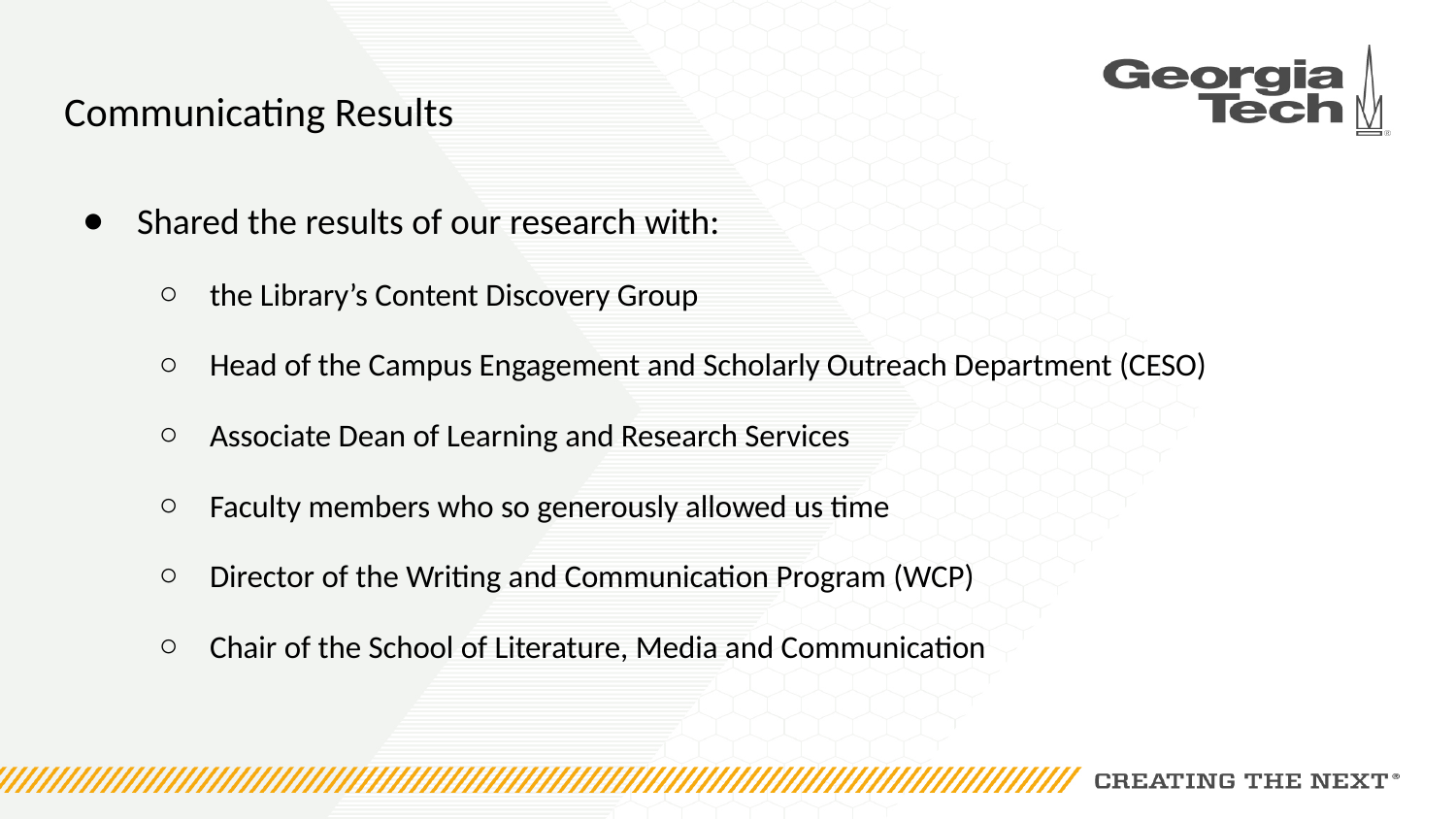

# Communicating Results
Shared the results of our research with:
the Library’s Content Discovery Group
Head of the Campus Engagement and Scholarly Outreach Department (CESO)
Associate Dean of Learning and Research Services
Faculty members who so generously allowed us time
Director of the Writing and Communication Program (WCP)
Chair of the School of Literature, Media and Communication